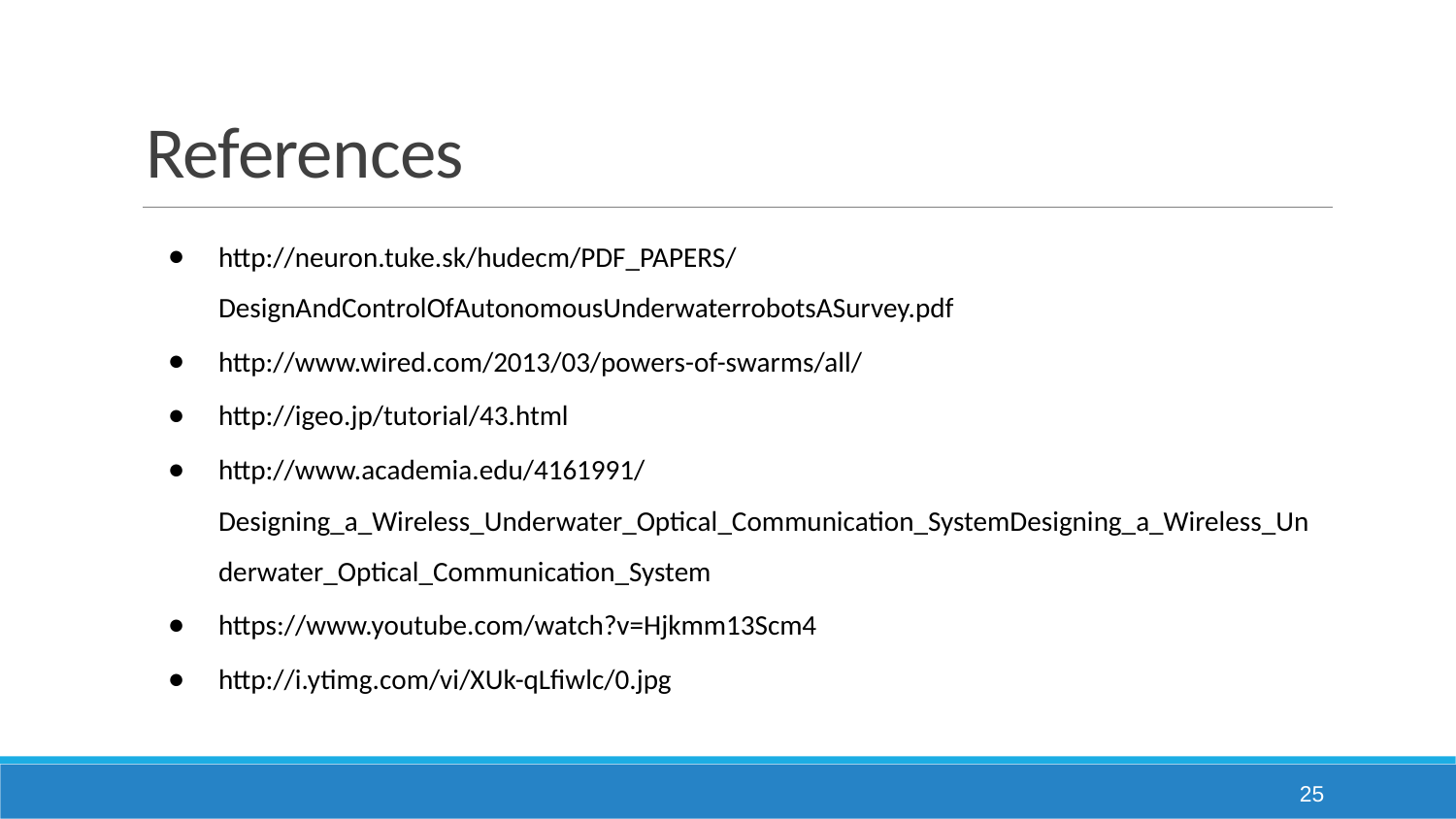

# References
http://neuron.tuke.sk/hudecm/PDF_PAPERS/DesignAndControlOfAutonomousUnderwaterrobotsASurvey.pdf
http://www.wired.com/2013/03/powers-of-swarms/all/
http://igeo.jp/tutorial/43.html
http://www.academia.edu/4161991/Designing_a_Wireless_Underwater_Optical_Communication_SystemDesigning_a_Wireless_Underwater_Optical_Communication_System
https://www.youtube.com/watch?v=Hjkmm13Scm4
http://i.ytimg.com/vi/XUk-qLfiwlc/0.jpg
25